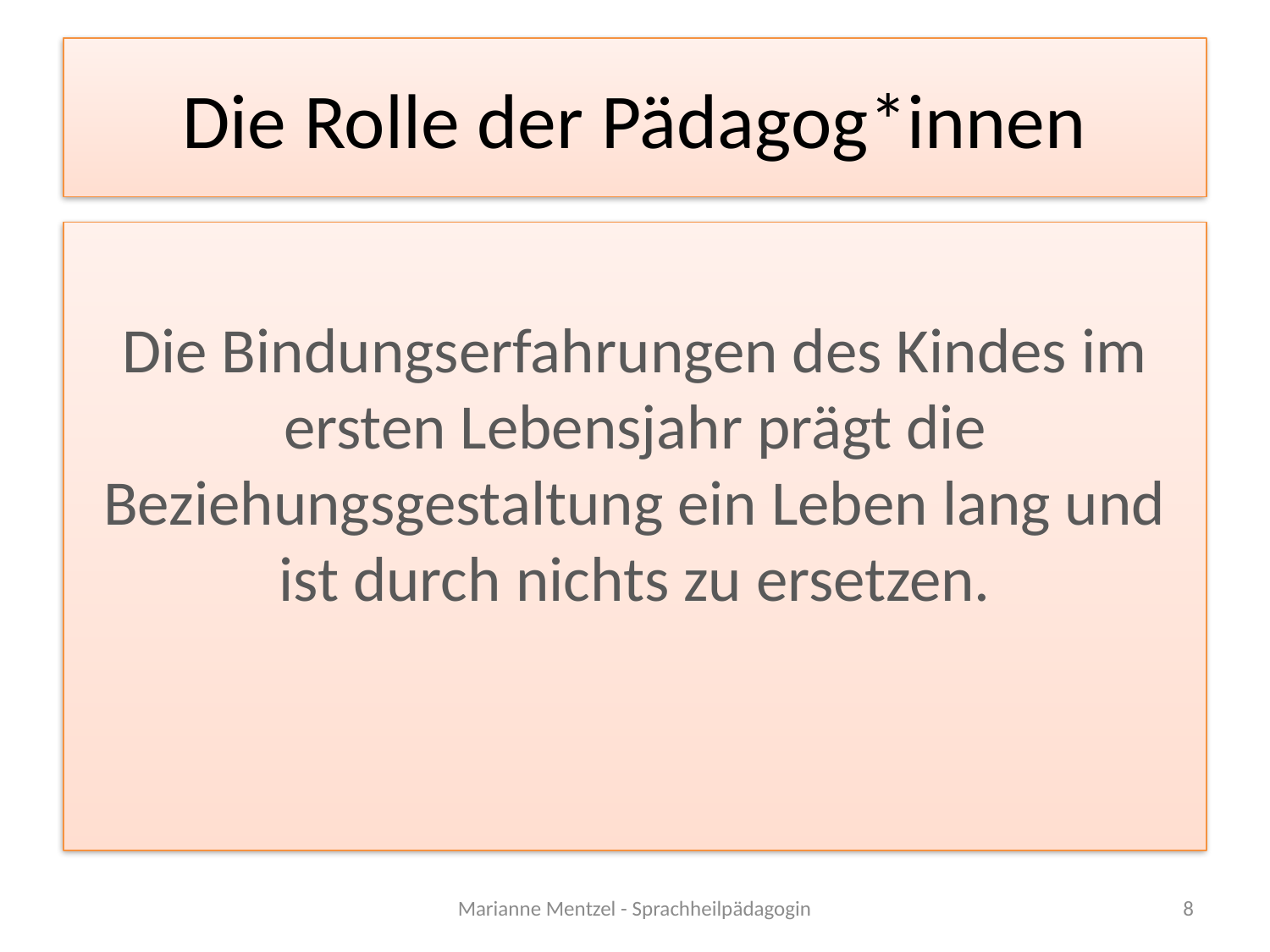

# Die Rolle der Pädagog*innen

Die Bindungserfahrungen des Kindes im ersten Lebensjahr prägt die Beziehungsgestaltung ein Leben lang und ist durch nichts zu ersetzen.
Marianne Mentzel - Sprachheilpädagogin
8